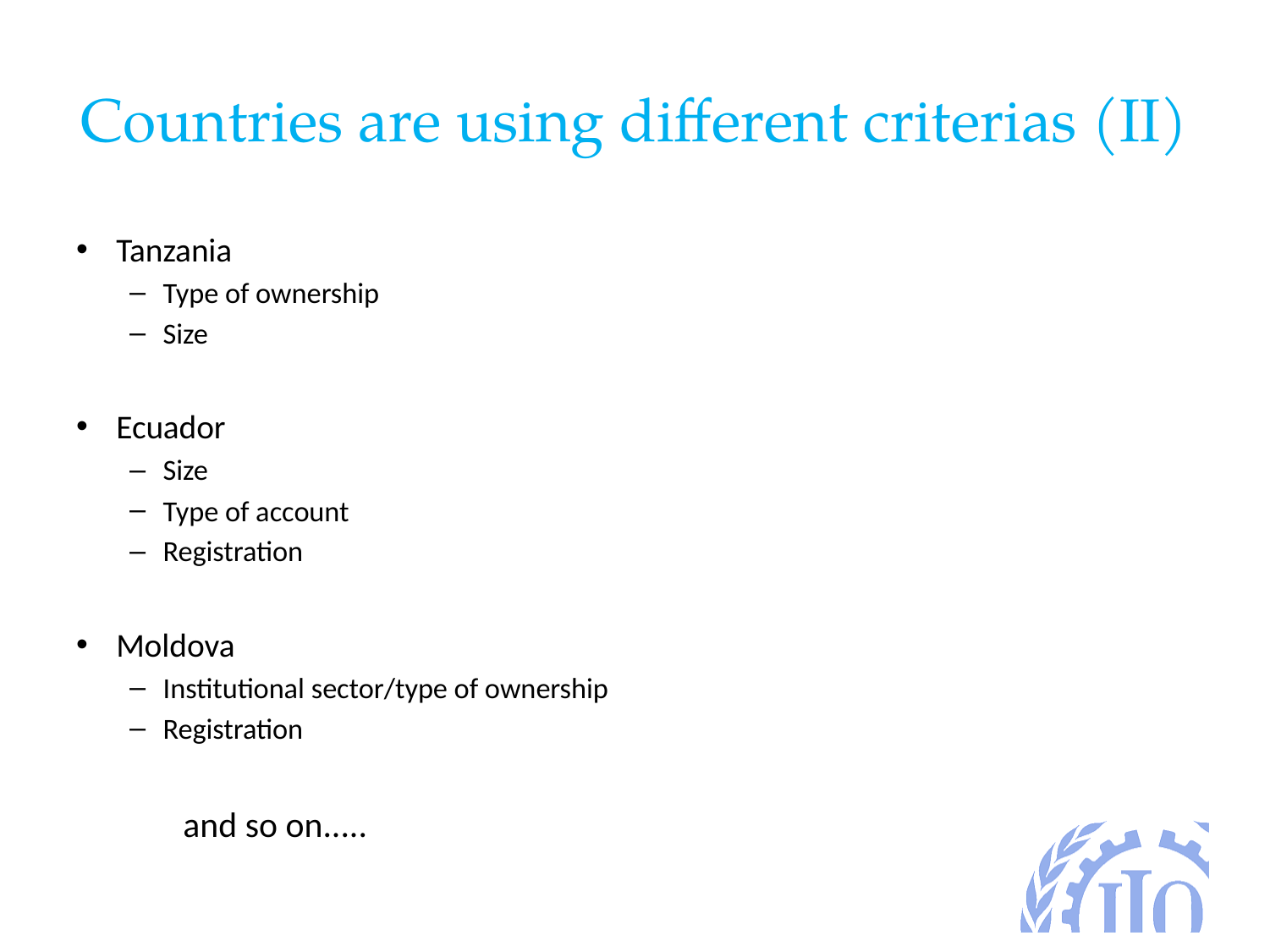

# Countries are using different criterias (II)
Tanzania
Type of ownership
Size

Ecuador
Size
Type of account
Registration

Moldova
Institutional sector/type of ownership
Registration

	and so on.....